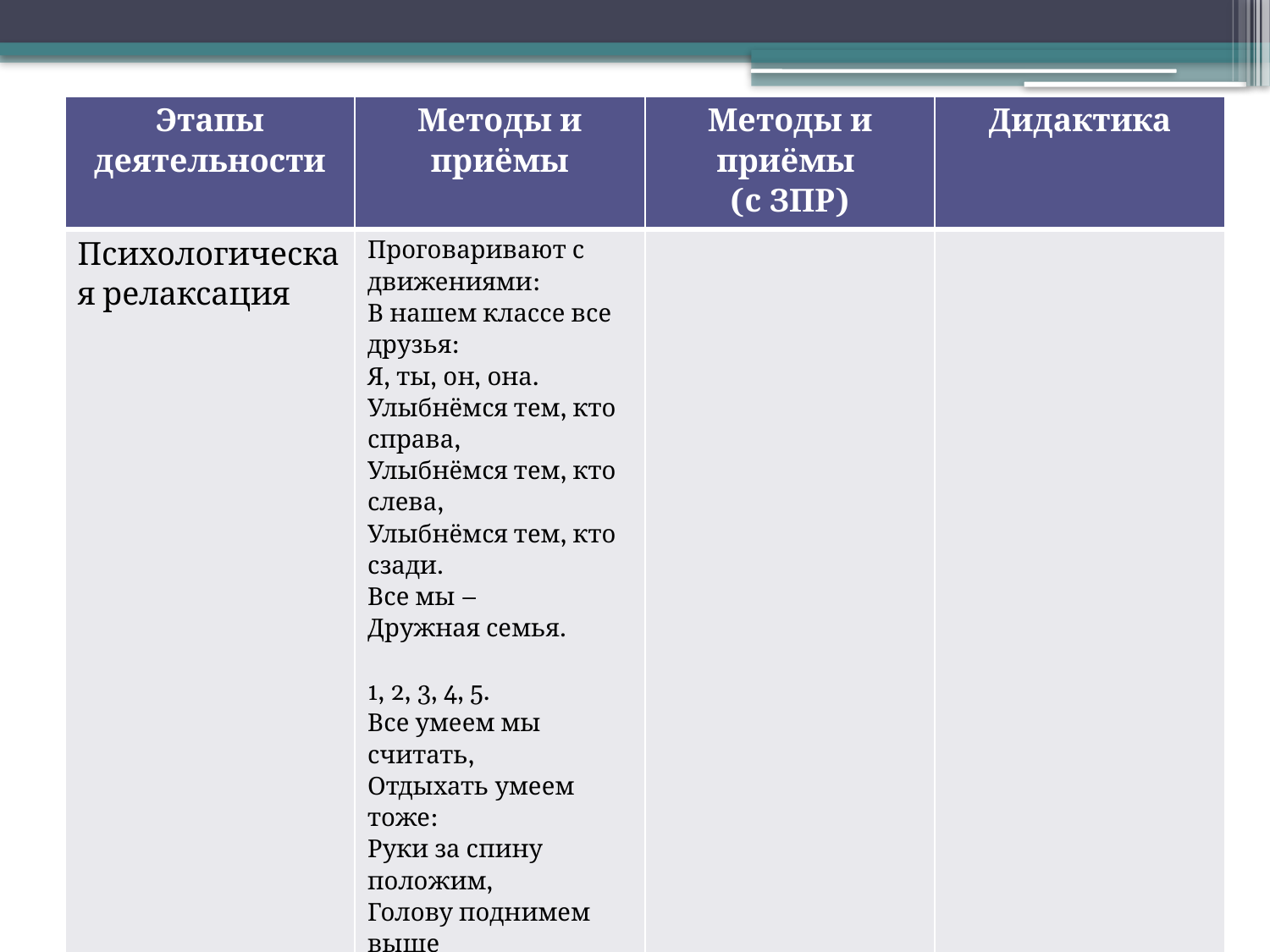

| Этапы деятельности | Методы и приёмы | Методы и приёмы (с ЗПР) | Дидактика |
| --- | --- | --- | --- |
| Психологическая релаксация | Проговаривают с движениями: В нашем классе все друзья: Я, ты, он, она. Улыбнёмся тем, кто справа, Улыбнёмся тем, кто слева, Улыбнёмся тем, кто сзади. Все мы – Дружная семья. 1, 2, 3, 4, 5. Все умеем мы считать, Отдыхать умеем тоже: Руки за спину положим, Голову поднимем выше И легко-легко подышим. |  |  |